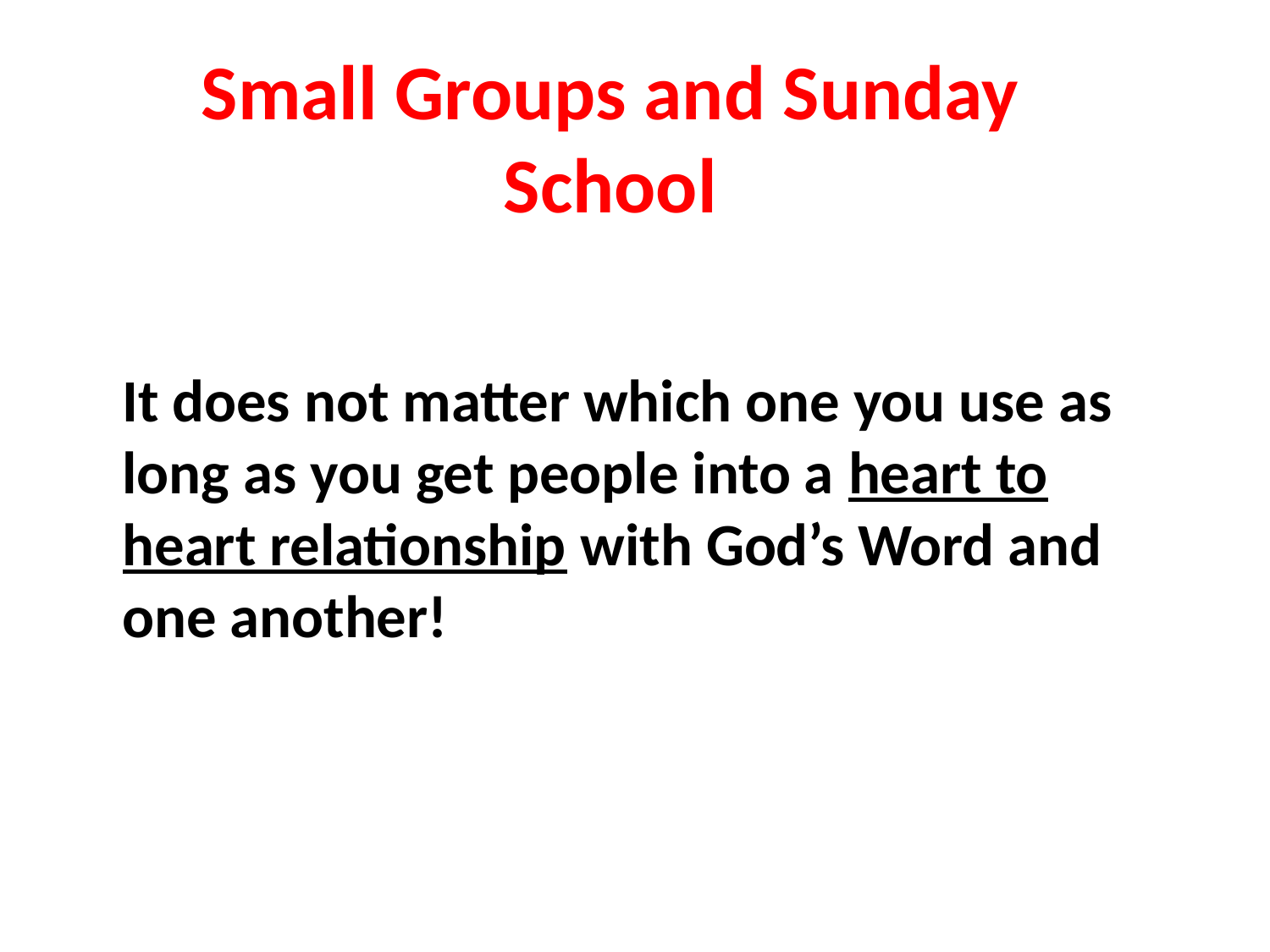

Small Groups and Sunday
School
It does not matter which one you use as
long as you get people into a heart to heart relationship with God’s Word and one another!